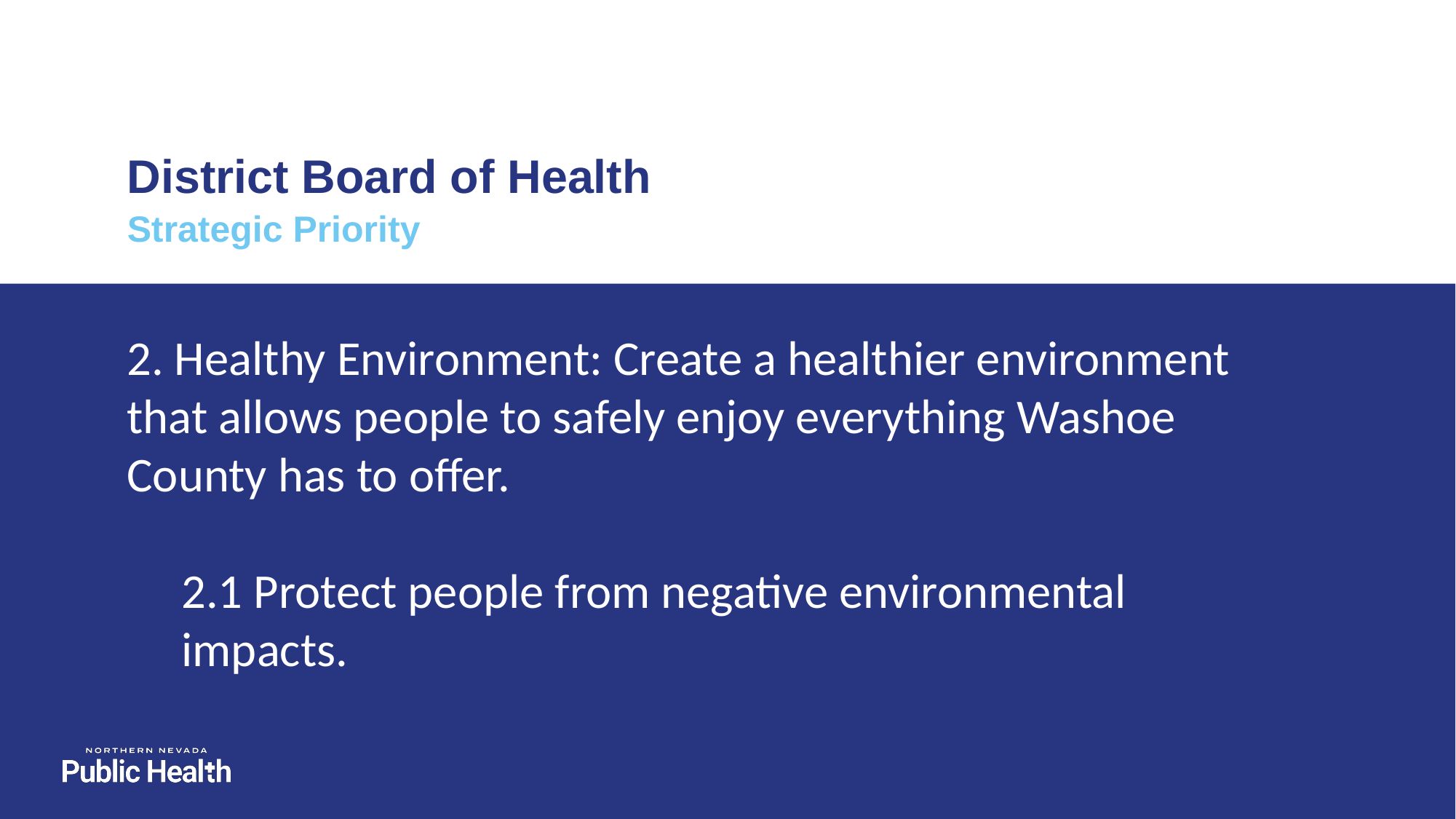

# District Board of Health
Strategic Priority
2. Healthy Environment: Create a healthier environment that allows people to safely enjoy everything Washoe County has to offer.

2.1 Protect people from negative environmental impacts.